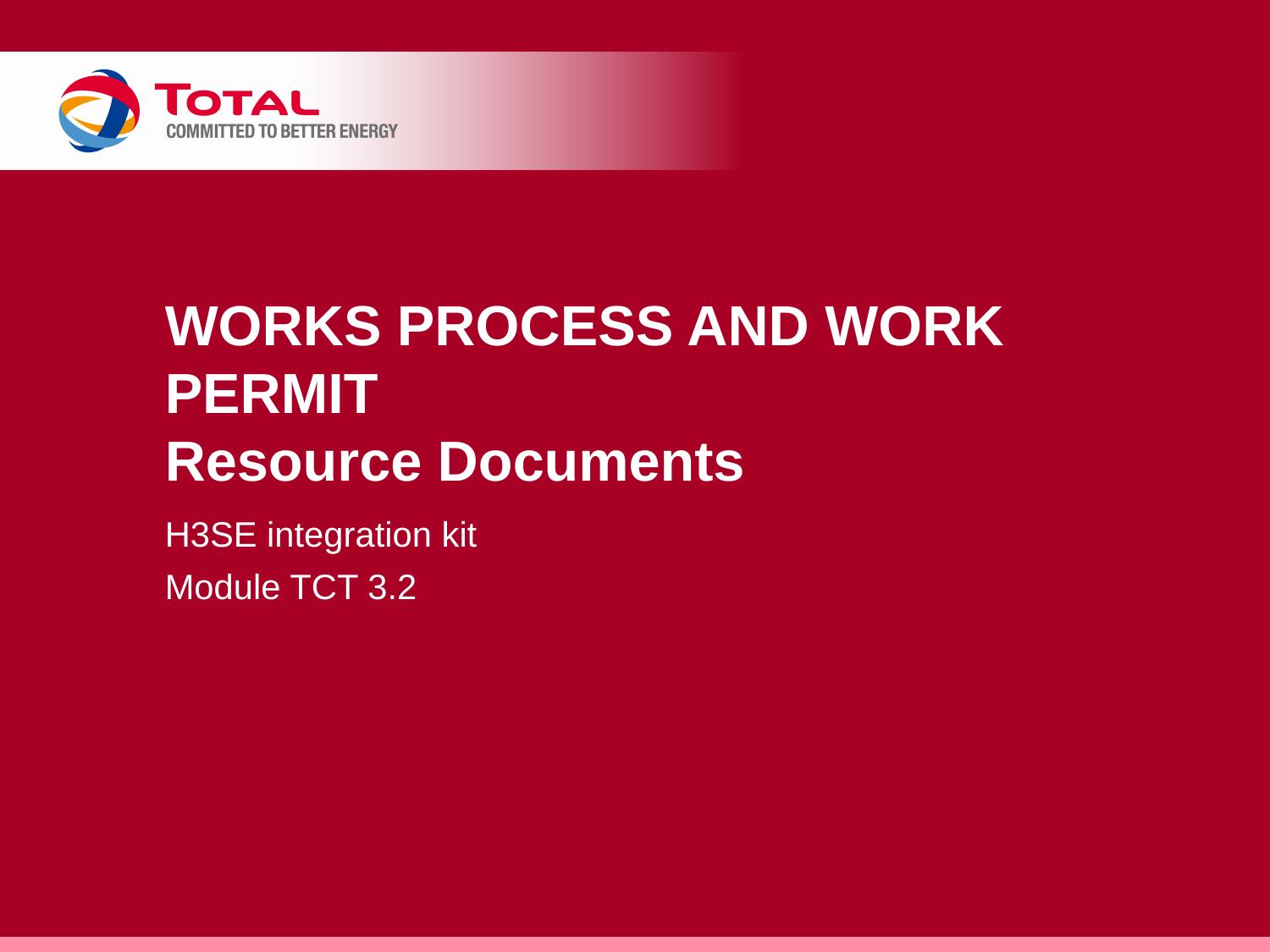

# WORKS PROCESS AND WORK PERMIT Resource Documents

H3SE integration kit
Module TCT 3.2